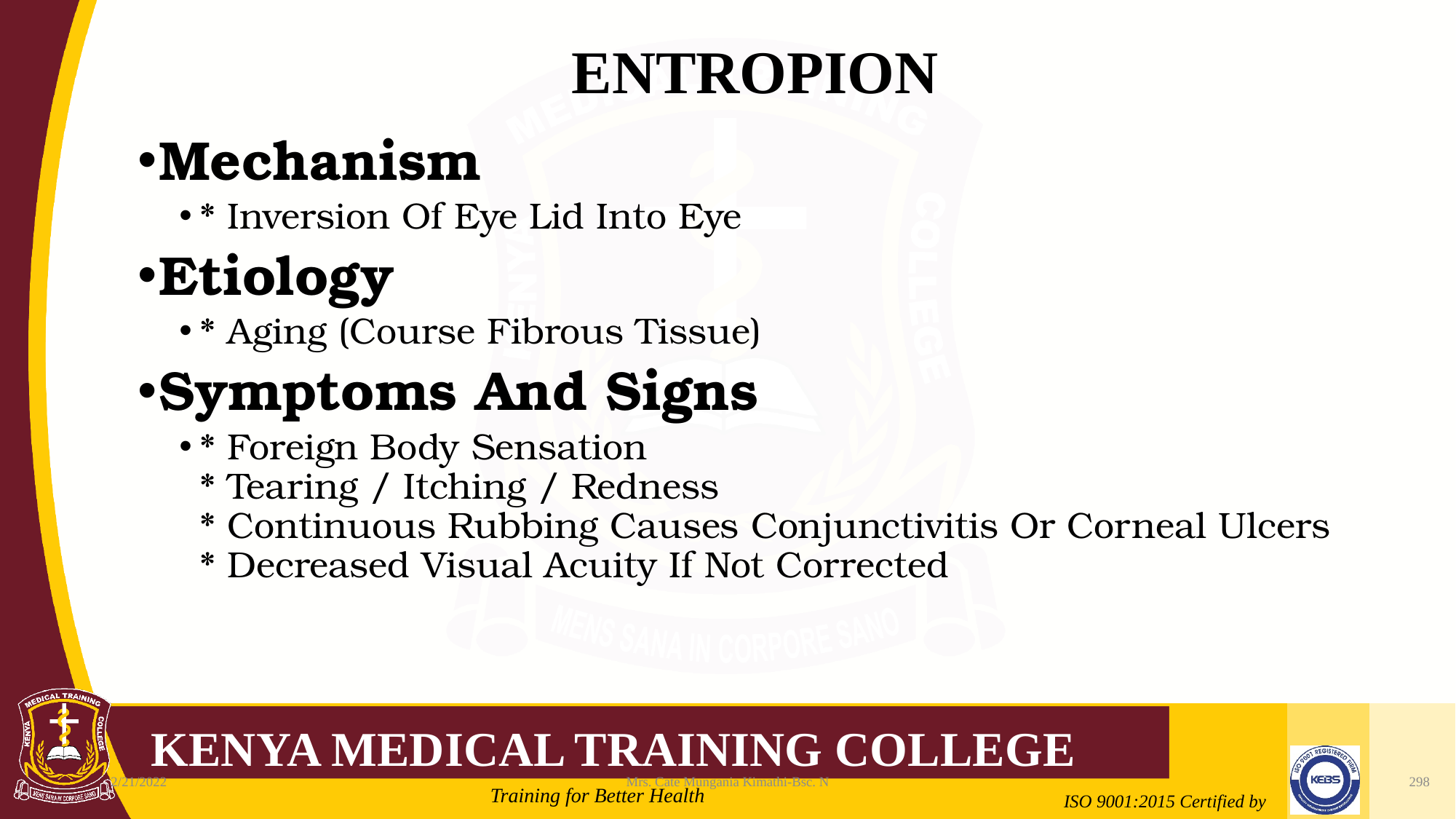

# ENTROPION
Mechanism
* Inversion Of Eye Lid Into Eye
Etiology
* Aging (Course Fibrous Tissue)
Symptoms And Signs
* Foreign Body Sensation
* Tearing / Itching / Redness
* Continuous Rubbing Causes Conjunctivitis Or Corneal Ulcers
* Decreased Visual Acuity If Not Corrected
2/21/2022
Mrs. Cate Mungania Kimathi-Bsc. N
298